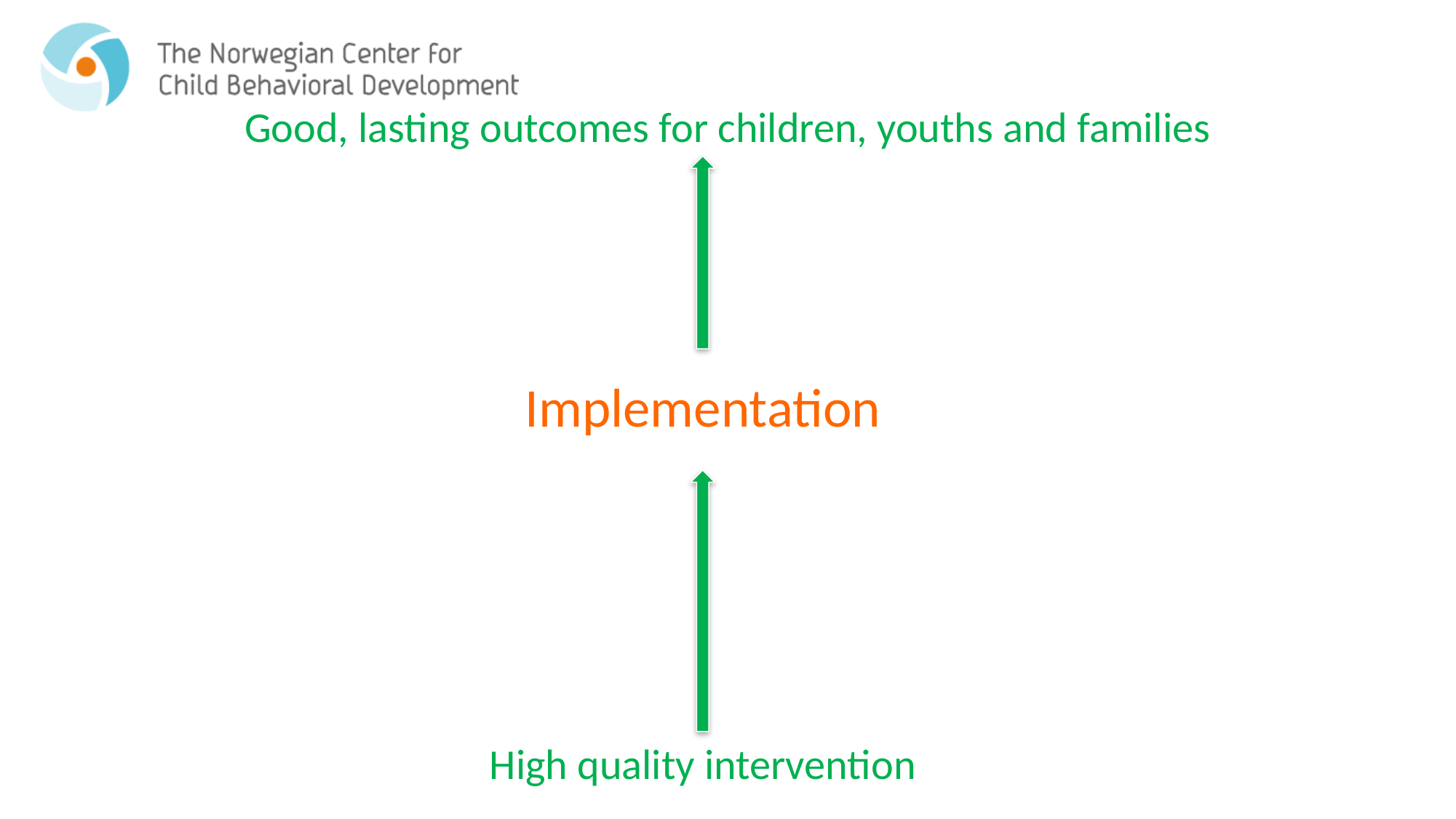

Good, lasting outcomes for children, youths and families

Implementation

High quality intervention